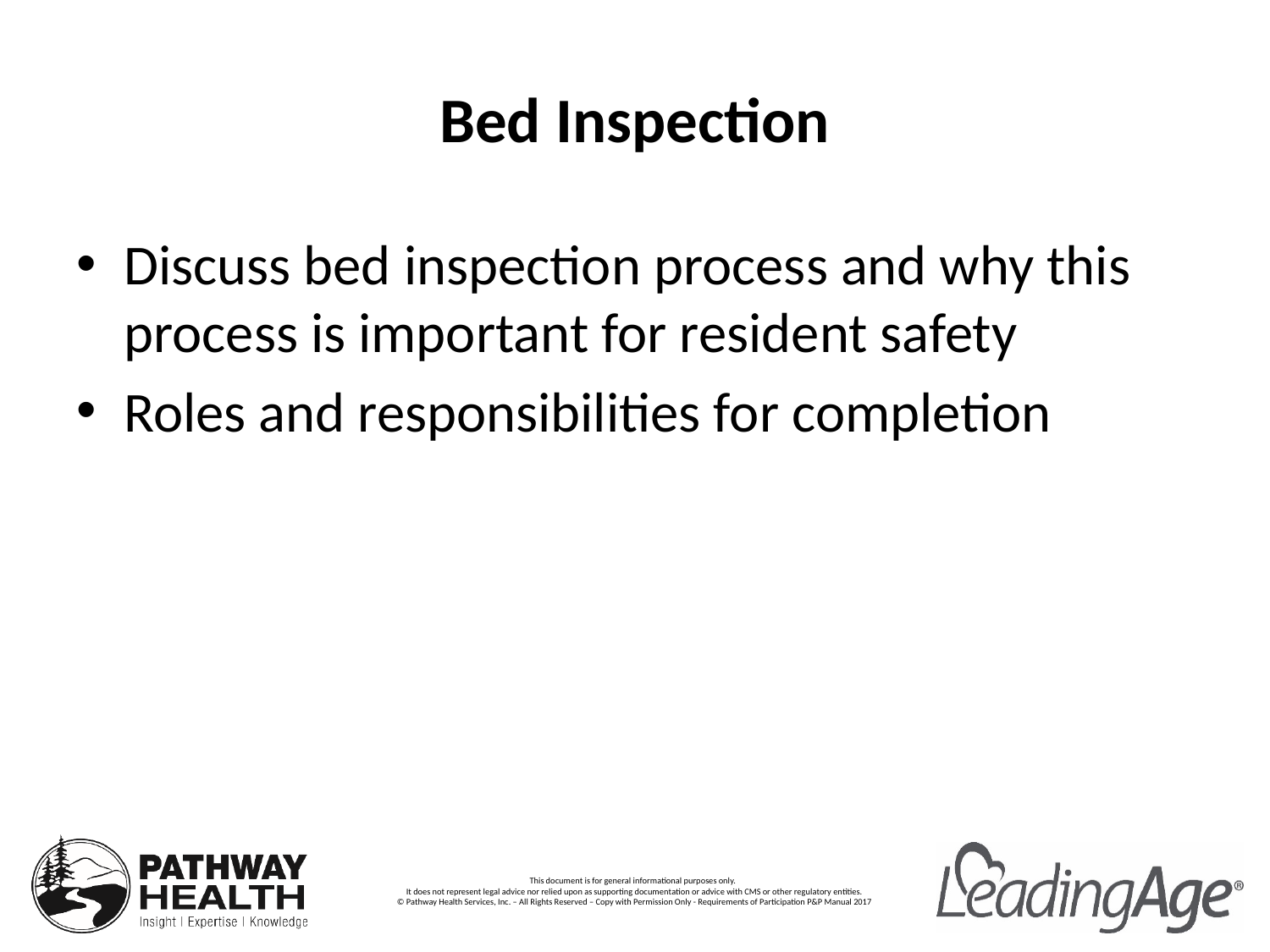

# Bed Inspection
Discuss bed inspection process and why this process is important for resident safety
Roles and responsibilities for completion